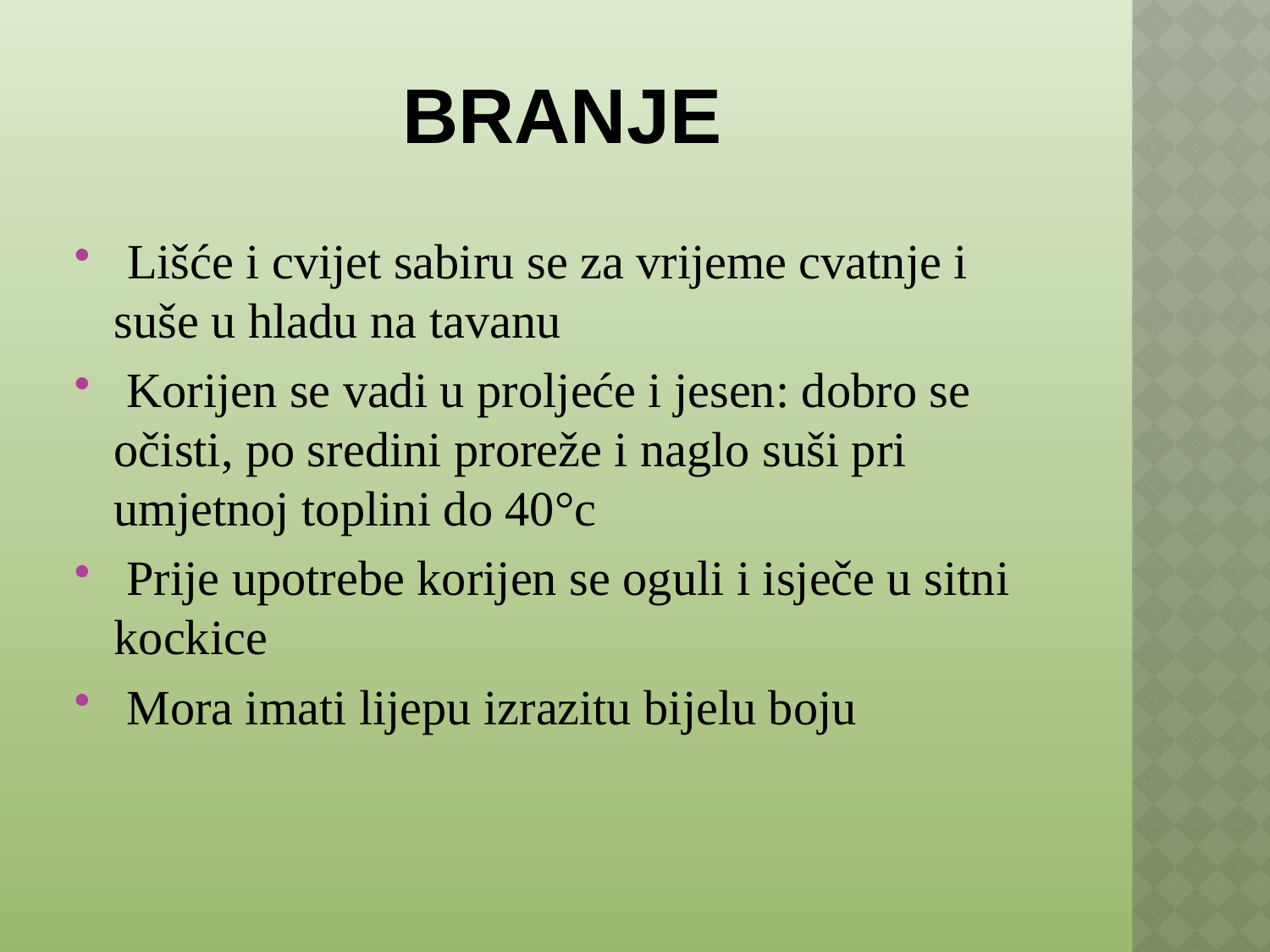

# branje
 Lišće i cvijet sabiru se za vrijeme cvatnje i suše u hladu na tavanu
 Korijen se vadi u proljeće i jesen: dobro se očisti, po sredini proreže i naglo suši pri umjetnoj toplini do 40°c
 Prije upotrebe korijen se oguli i isječe u sitni kockice
 Mora imati lijepu izrazitu bijelu boju